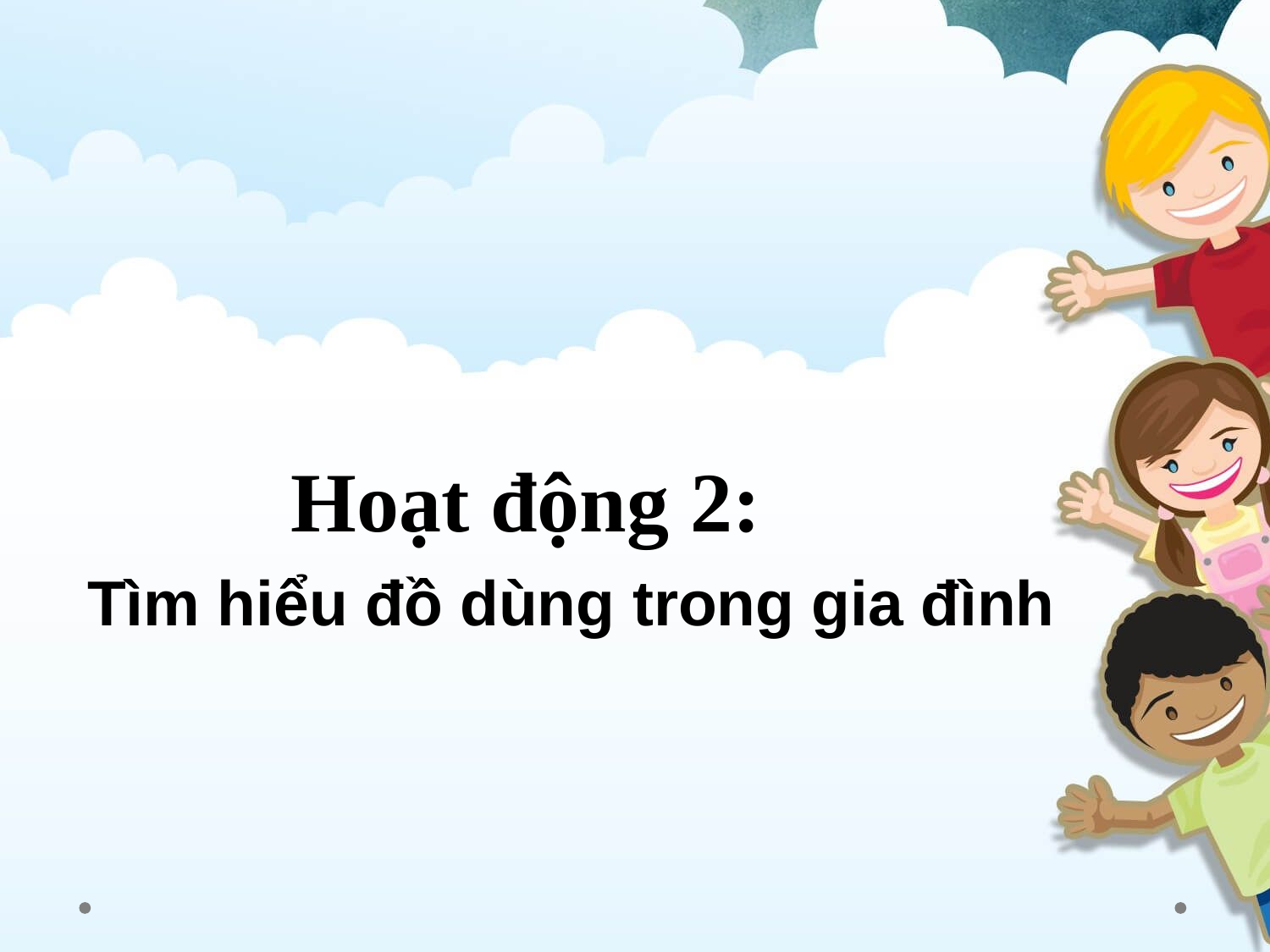

Hoạt động 2:
Tìm hiểu đồ dùng trong gia đình